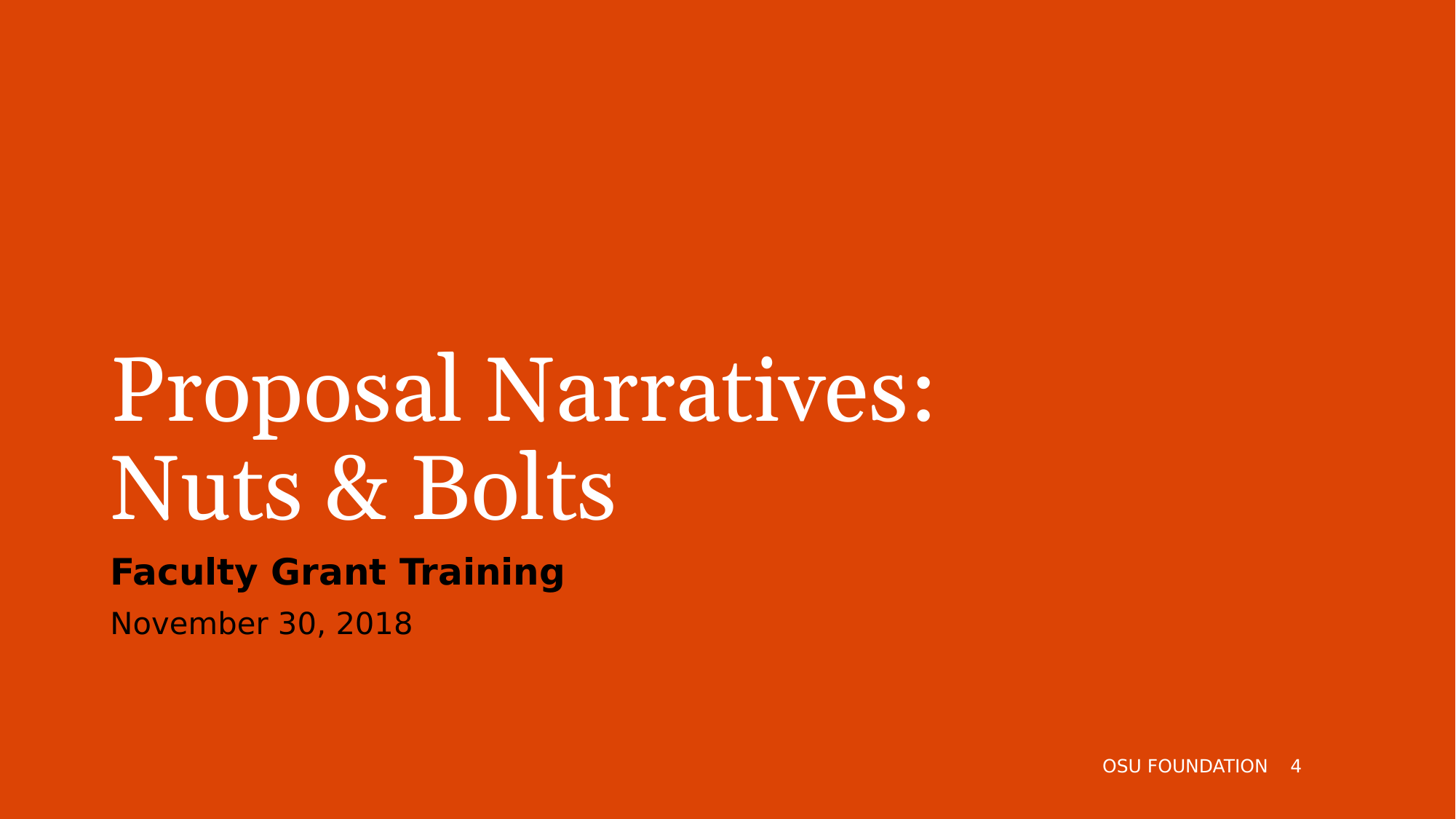

# Proposal Narratives: Nuts & Bolts
Faculty Grant Training
November 30, 2018
OSU FOUNDATION
4